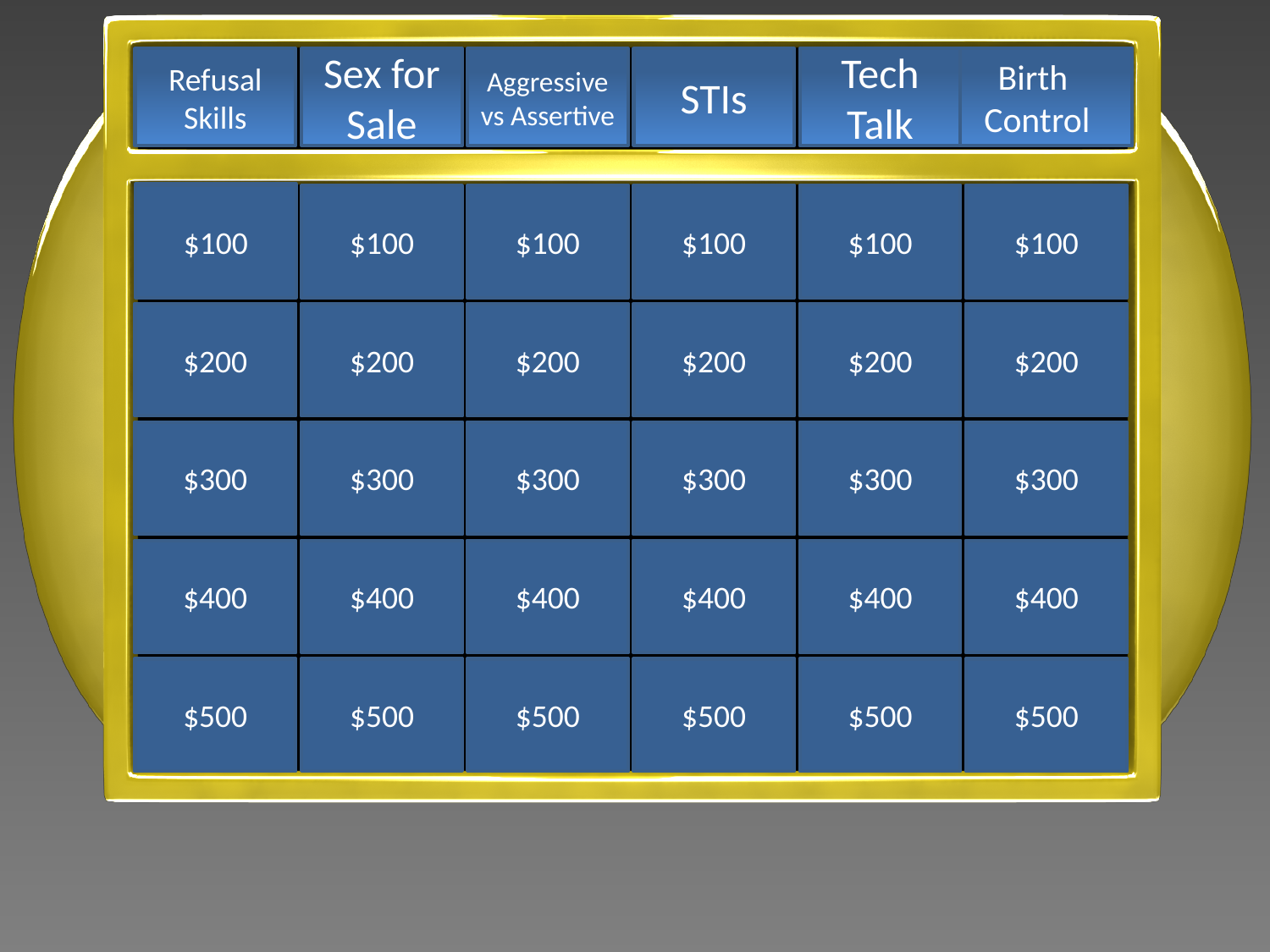

Refusal Skills
Sex for Sale
Aggressive vs Assertive
STIs
Tech Talk
Birth
Control

$100

$100

$100

$100

$100

$100

$200

$200

$200

$200

$200

$200

$300

$300

$300

$300

$300

$300

$400

$400

$400

$400

$400

$400

$500

$500

$500

$500

$500

$500